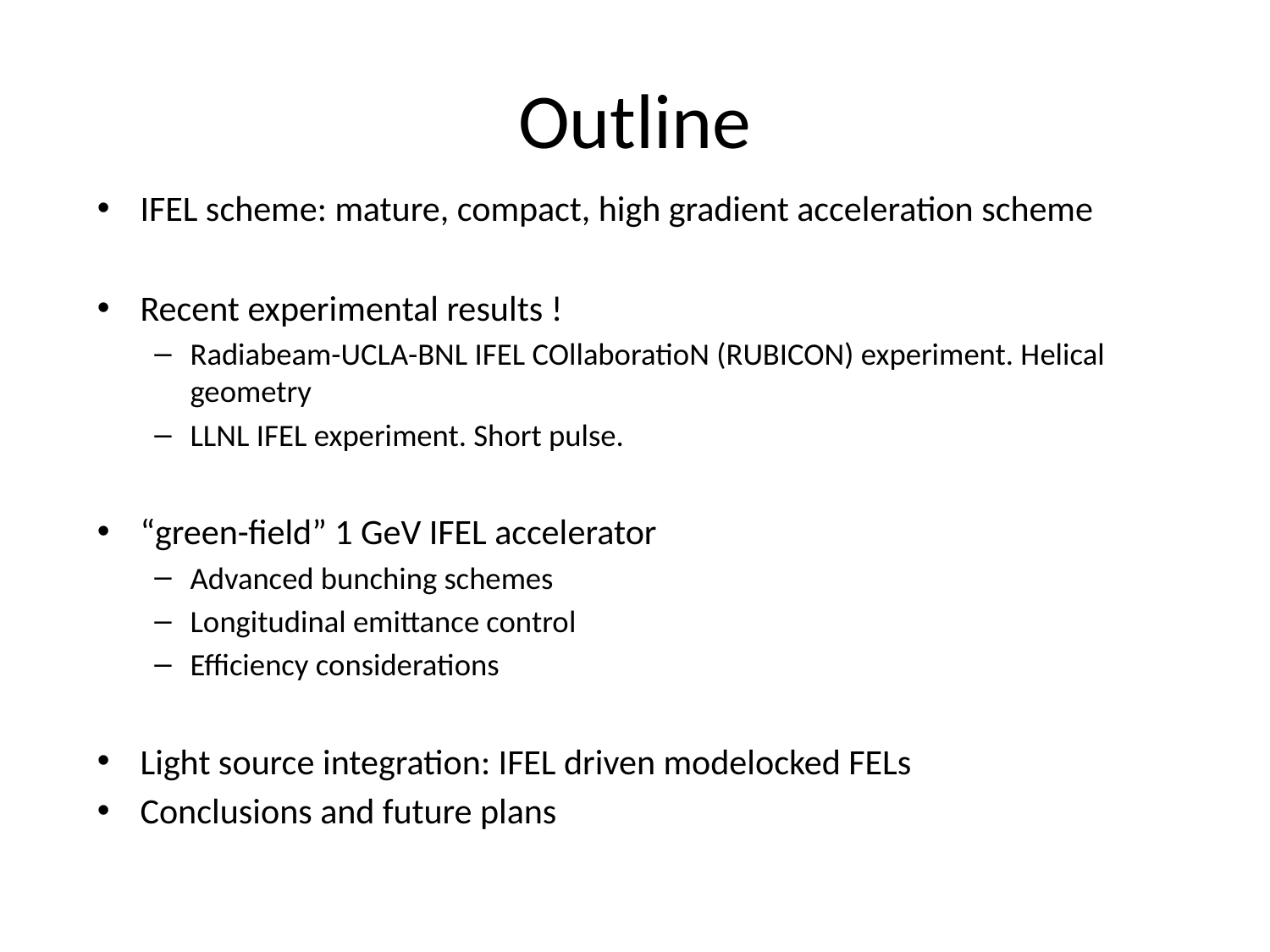

# Outline
IFEL scheme: mature, compact, high gradient acceleration scheme

Recent experimental results !
Radiabeam-UCLA-BNL IFEL COllaboratioN (RUBICON) experiment. Helical geometry
LLNL IFEL experiment. Short pulse.

“green-field” 1 GeV IFEL accelerator
Advanced bunching schemes
Longitudinal emittance control
Efficiency considerations

Light source integration: IFEL driven modelocked FELs
Conclusions and future plans